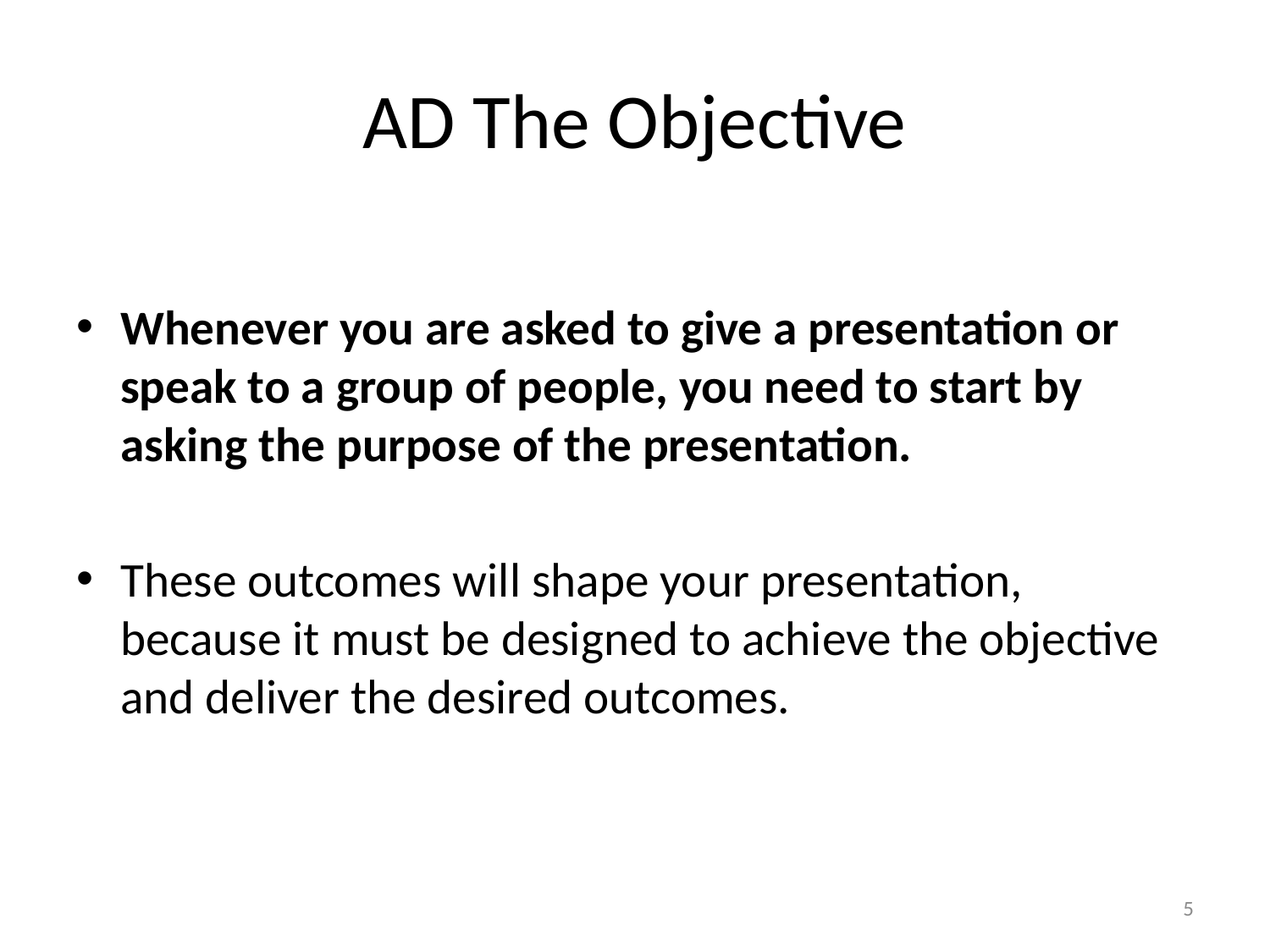

# AD The Objective

Whenever you are asked to give a presentation or speak to a group of people, you need to start by asking the purpose of the presentation.

These outcomes will shape your presentation, because it must be designed to achieve the objective and deliver the desired outcomes.
5